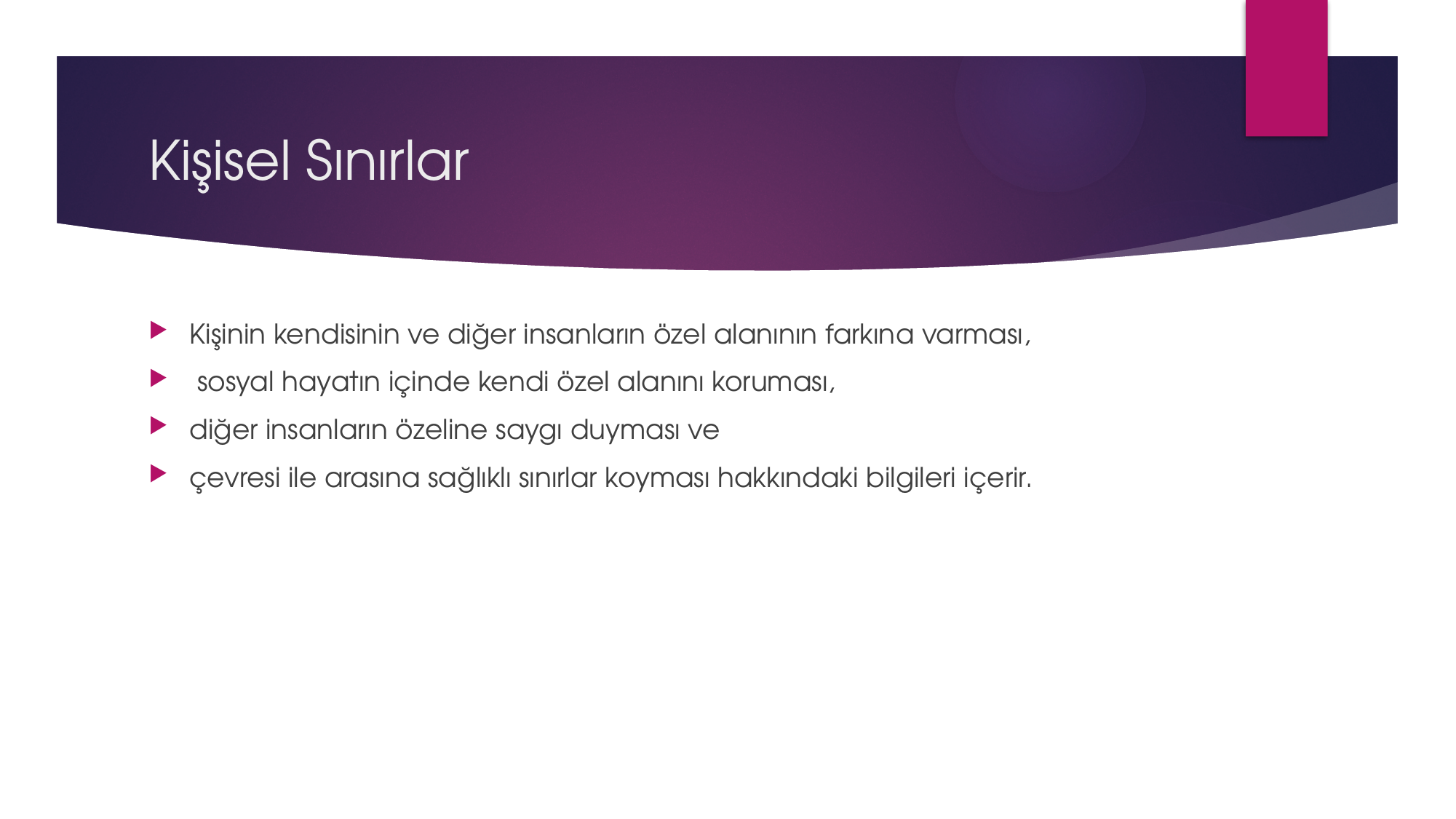

# Kişisel Sınırlar
Kişinin kendisinin ve diğer insanların özel alanının farkına varması,
 sosyal hayatın içinde kendi özel alanını koruması,
diğer insanların özeline saygı duyması ve
çevresi ile arasına sağlıklı sınırlar koyması hakkındaki bilgileri içerir.